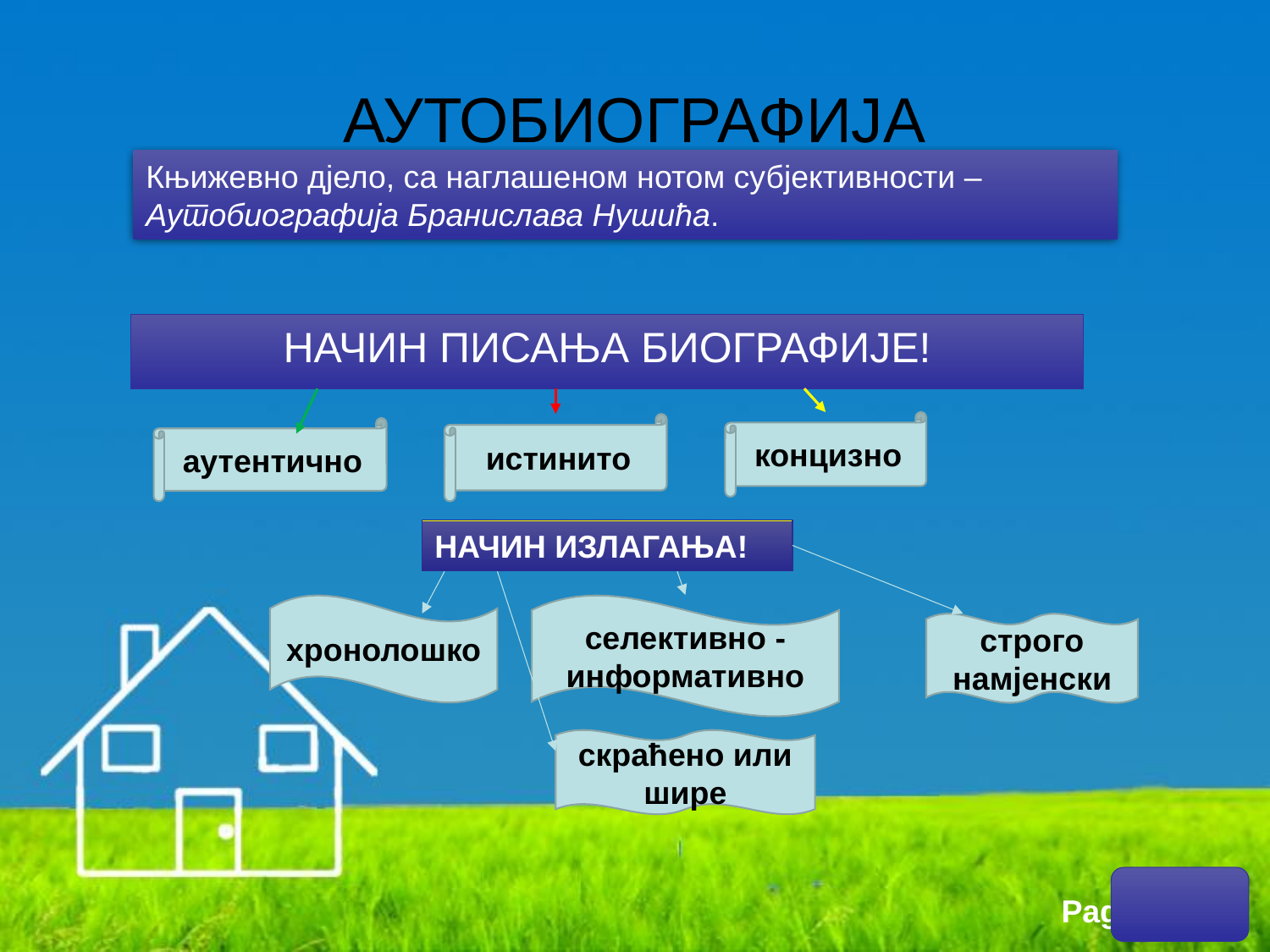

# АУТОБИОГРАФИЈА
Књижевно дјело, са наглашеном нотом субјективности – Аутобиографија Бранислава Нушића.
НАЧИН ПИСАЊА БИОГРАФИЈЕ!

концизно
истинито
аутентично
НАЧИН ИЗЛАГАЊА!
хронолошко
селективно - информативно
строго намјенски
скраћено или шире